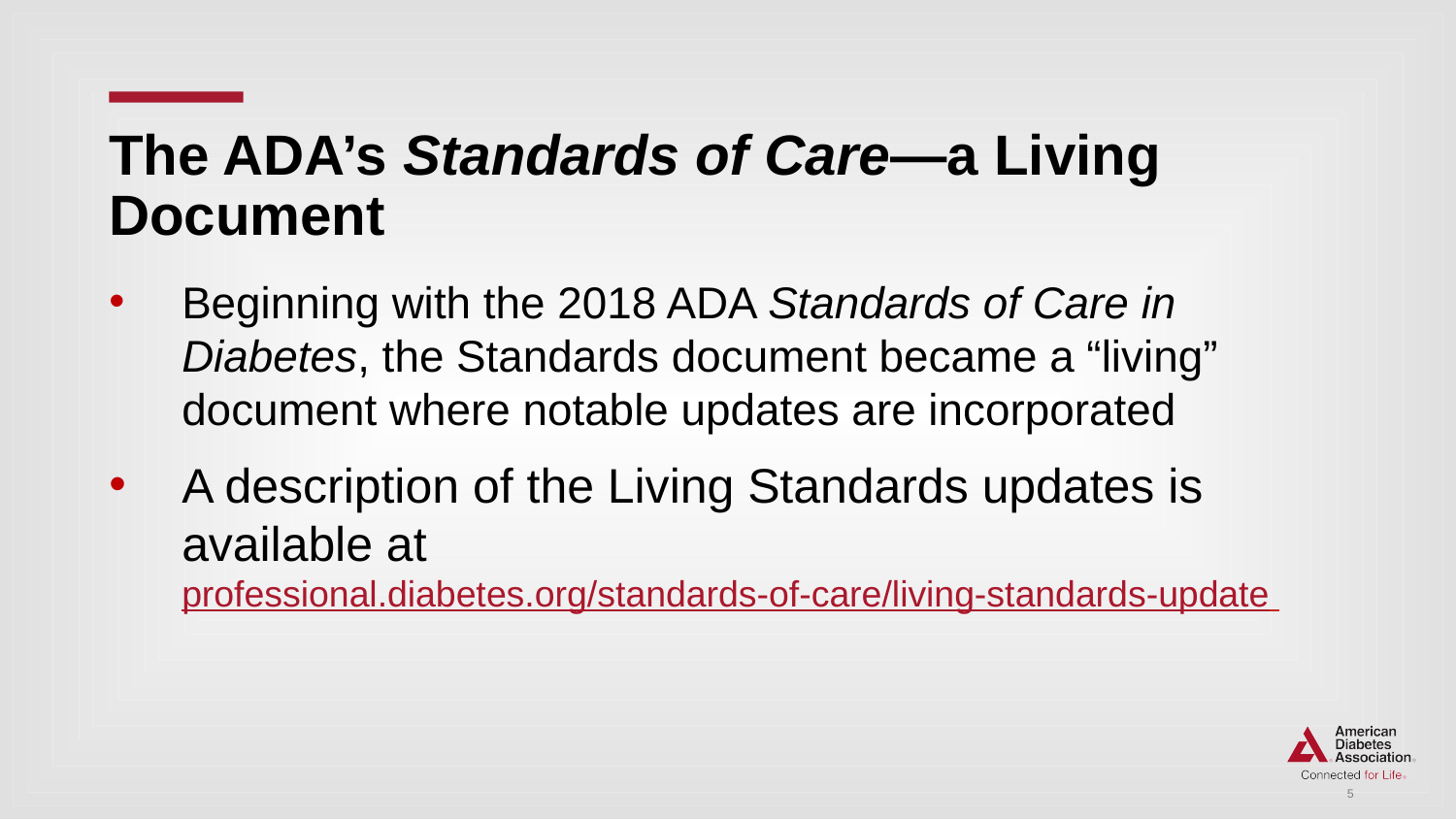

# The ADA’s Standards of Care—a Living Document
Beginning with the 2018 ADA Standards of Care in Diabetes, the Standards document became a “living” document where notable updates are incorporated
A description of the Living Standards updates is available at professional.diabetes.org/standards-of-care/living-standards-update